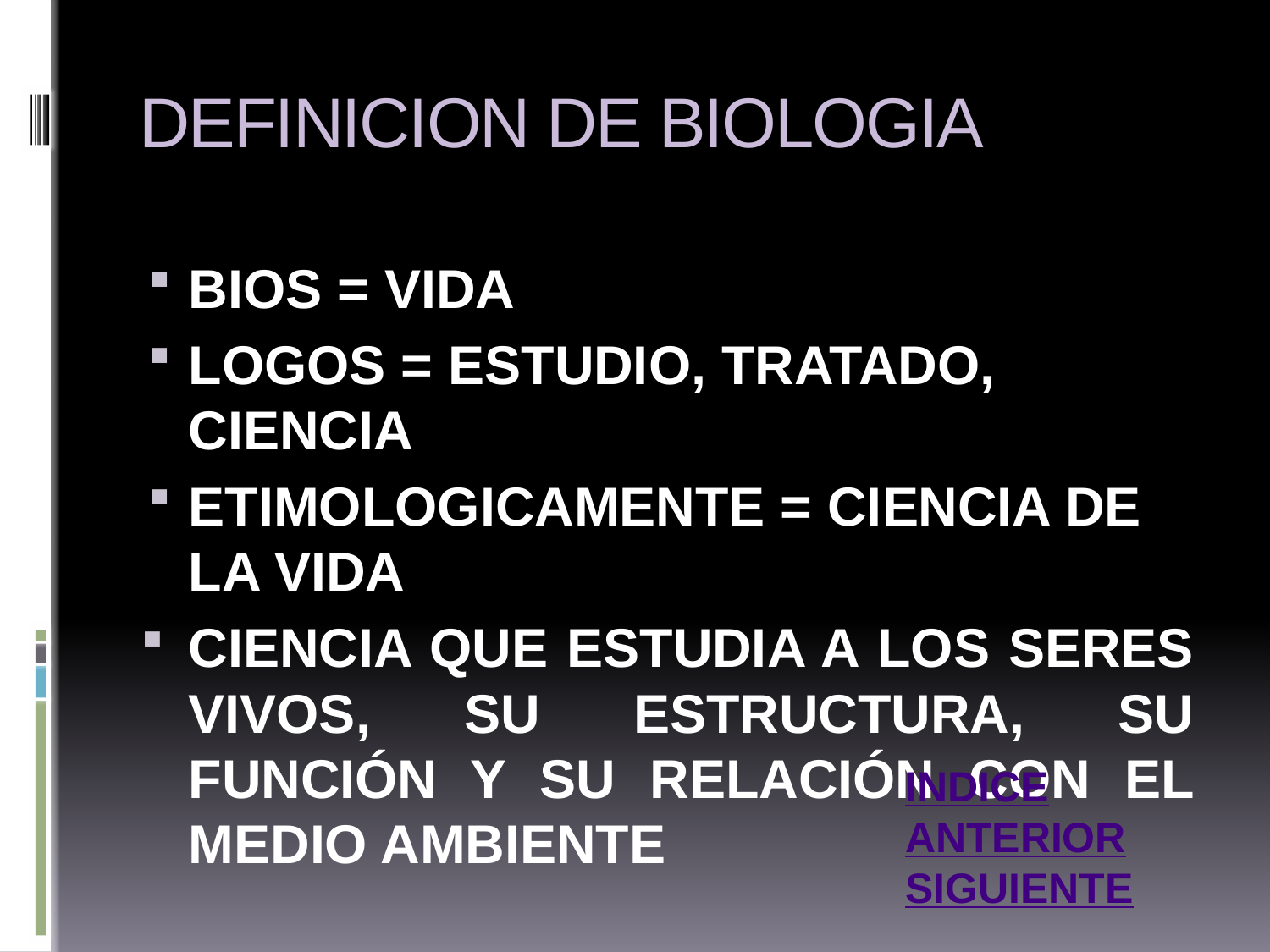

# DEFINICION DE BIOLOGIA
BIOS = VIDA
LOGOS = ESTUDIO, TRATADO, CIENCIA
ETIMOLOGICAMENTE = CIENCIA DE LA VIDA
CIENCIA QUE ESTUDIA A LOS SERES VIVOS, SU ESTRUCTURA, SU FUNCIÓN Y SU RELACIÓN CON EL MEDIO AMBIENTE
INDICE
ANTERIOR
SIGUIENTE